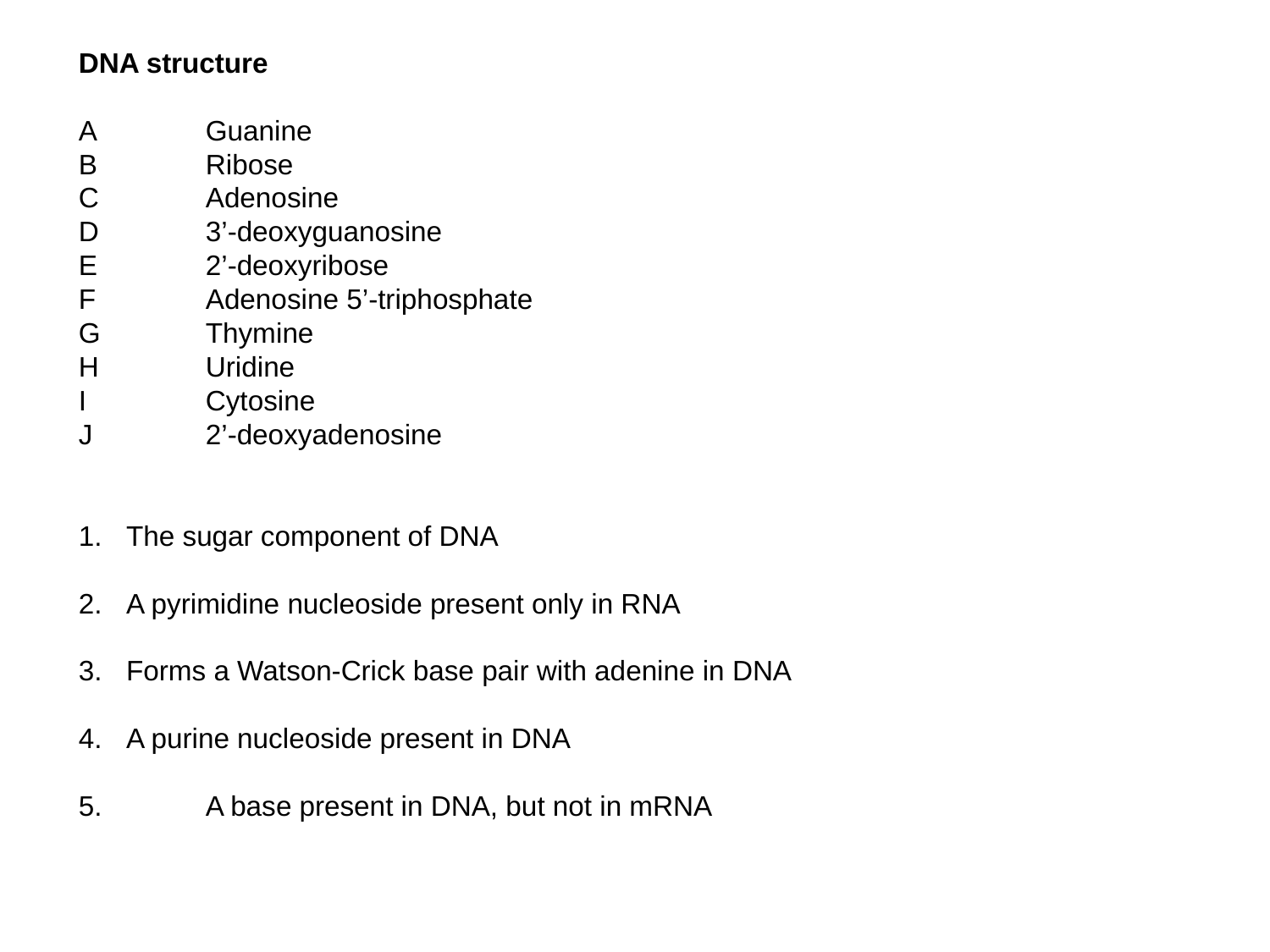

DNA structure

A	Guanine
B	Ribose
C	Adenosine
D	3’-deoxyguanosine
E	2’-deoxyribose
F	Adenosine 5’-triphosphate
G	Thymine
H	Uridine
I	Cytosine
J	2’-deoxyadenosine

The sugar component of DNA

A pyrimidine nucleoside present only in RNA

Forms a Watson-Crick base pair with adenine in DNA

A purine nucleoside present in DNA

5.	A base present in DNA, but not in mRNA